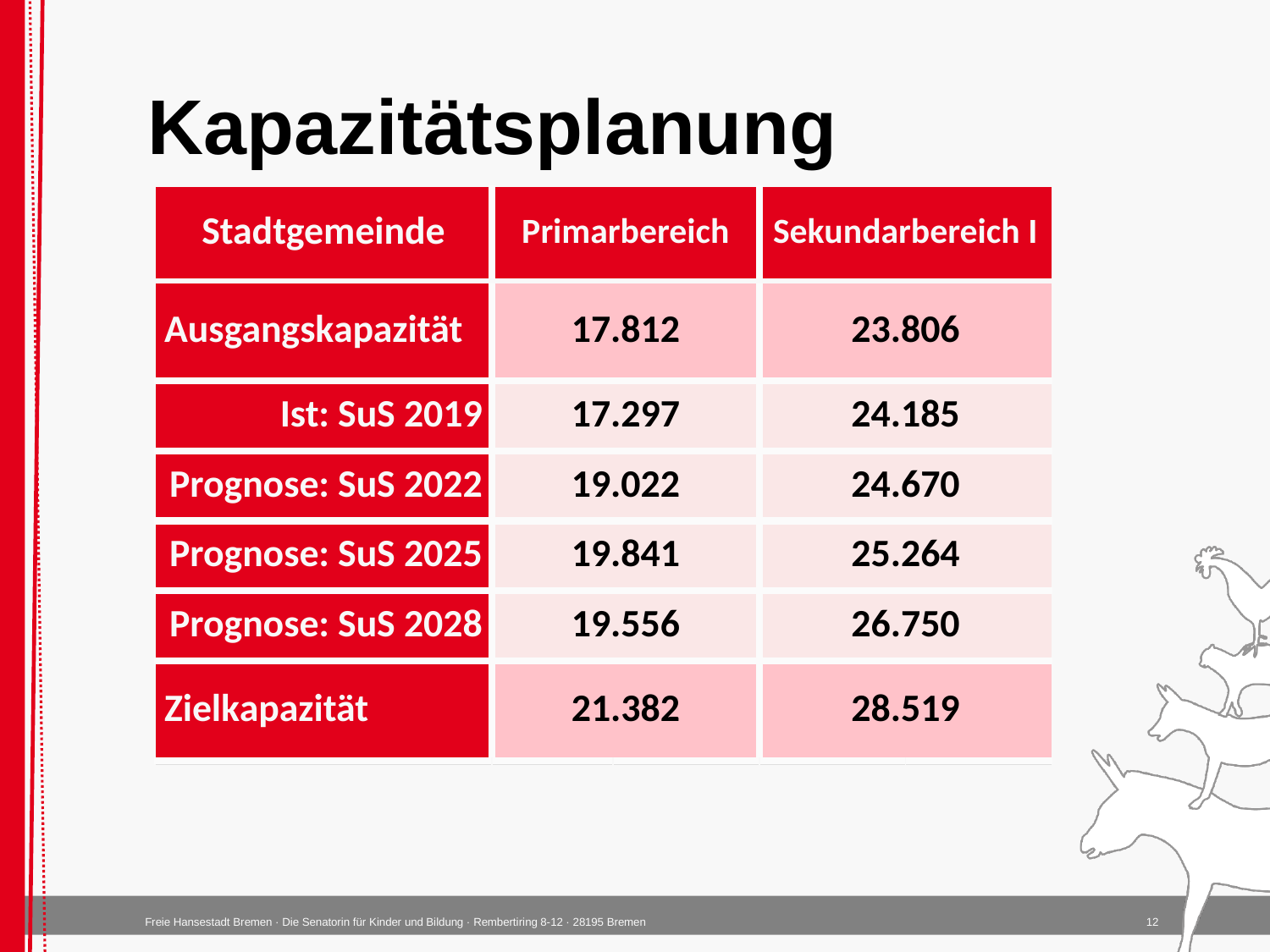

# Kapazitätsplanung

| Stadtgemeinde | Primarbereich |  | Sekundarbereich I |  |
| --- | --- | --- | --- | --- |
| Ausgangskapazität | 17.812 |  | 23.806 |  |
| Ist: SuS 2019 | 17.297 |  | 24.185 |  |
| Prognose: SuS 2022 | 19.022 |  | 24.670 |  |
| Prognose: SuS 2025 | 19.841 |  | 25.264 |  |
| Prognose: SuS 2028 | 19.556 |  | 26.750 |  |
| Zielkapazität | 21.382 |  | 28.519 |  |
|  |  |  |  |  |
12